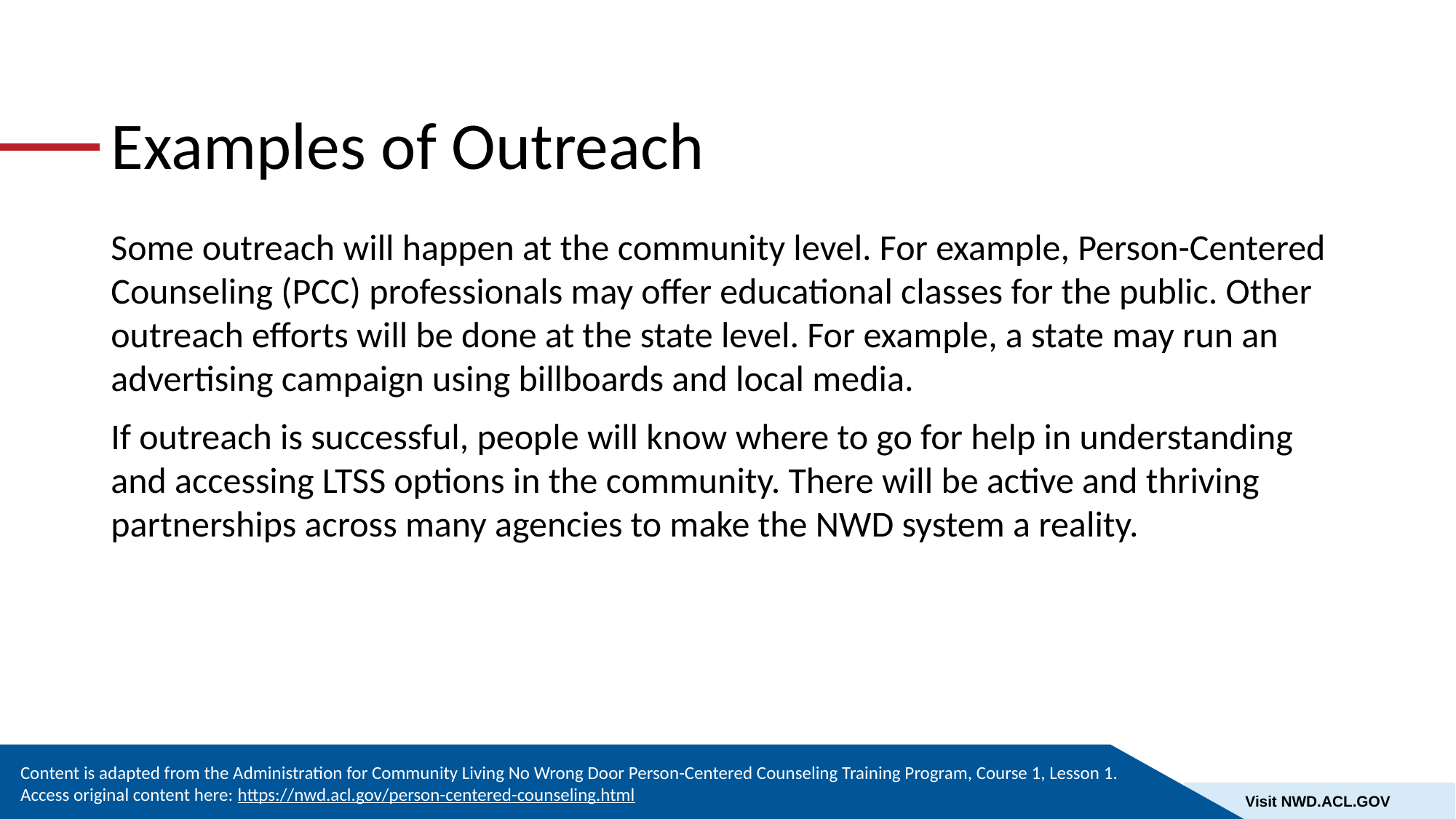

# Examples of Outreach
Some outreach will happen at the community level. For example, Person-Centered Counseling (PCC) professionals may offer educational classes for the public. Other outreach efforts will be done at the state level. For example, a state may run an advertising campaign using billboards and local media.
If outreach is successful, people will know where to go for help in understanding and accessing LTSS options in the community. There will be active and thriving partnerships across many agencies to make the NWD system a reality.